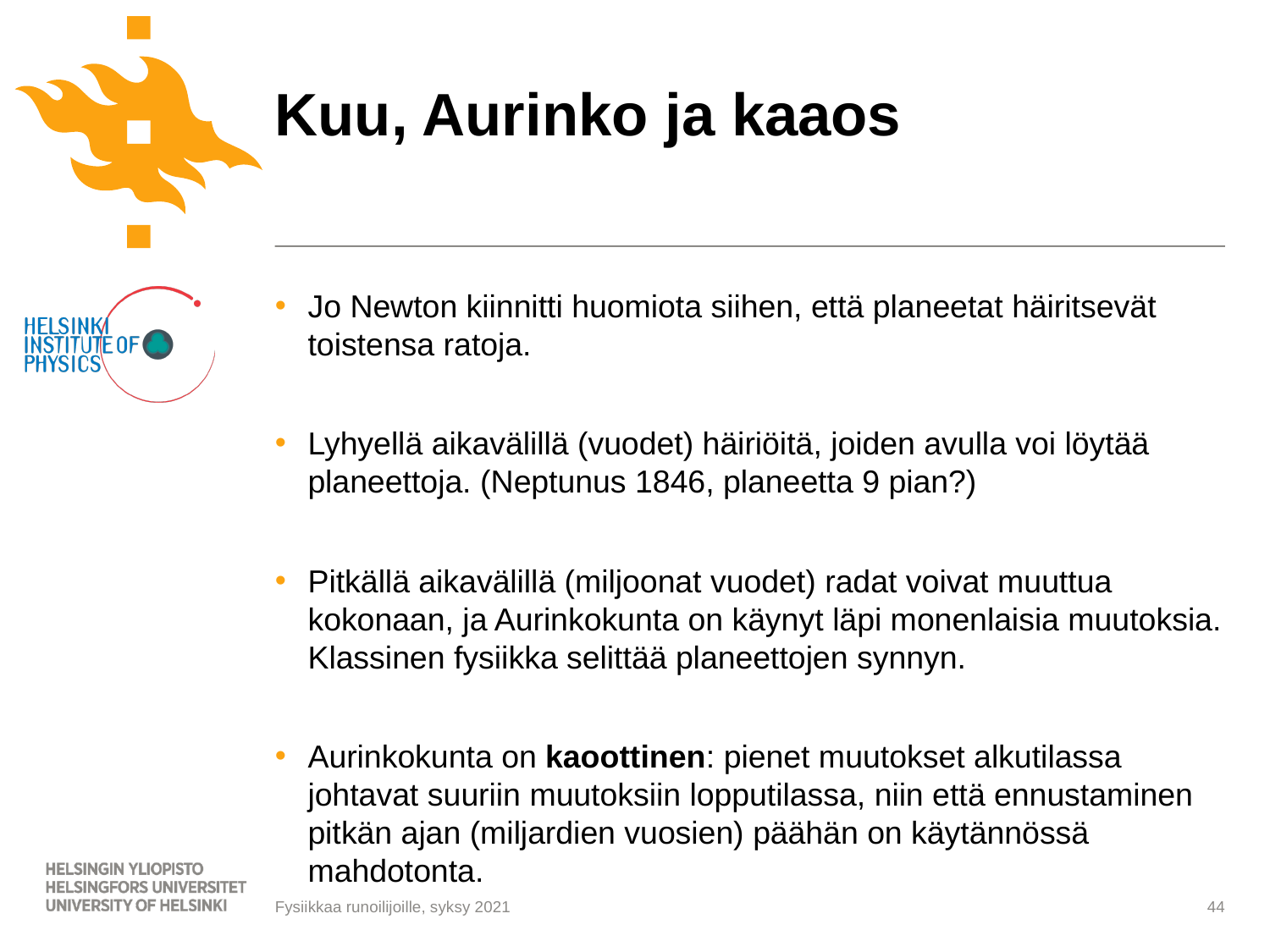

# Kuu, Aurinko ja kaaos
Jo Newton kiinnitti huomiota siihen, että planeetat häiritsevät toistensa ratoja.

Lyhyellä aikavälillä (vuodet) häiriöitä, joiden avulla voi löytää planeettoja. (Neptunus 1846, planeetta 9 pian?)

Pitkällä aikavälillä (miljoonat vuodet) radat voivat muuttua kokonaan, ja Aurinkokunta on käynyt läpi monenlaisia muutoksia. Klassinen fysiikka selittää planeettojen synnyn.

Aurinkokunta on kaoottinen: pienet muutokset alkutilassa johtavat suuriin muutoksiin lopputilassa, niin että ennustaminen pitkän ajan (miljardien vuosien) päähän on käytännössä mahdotonta.
Fysiikkaa runoilijoille, syksy 2021
44